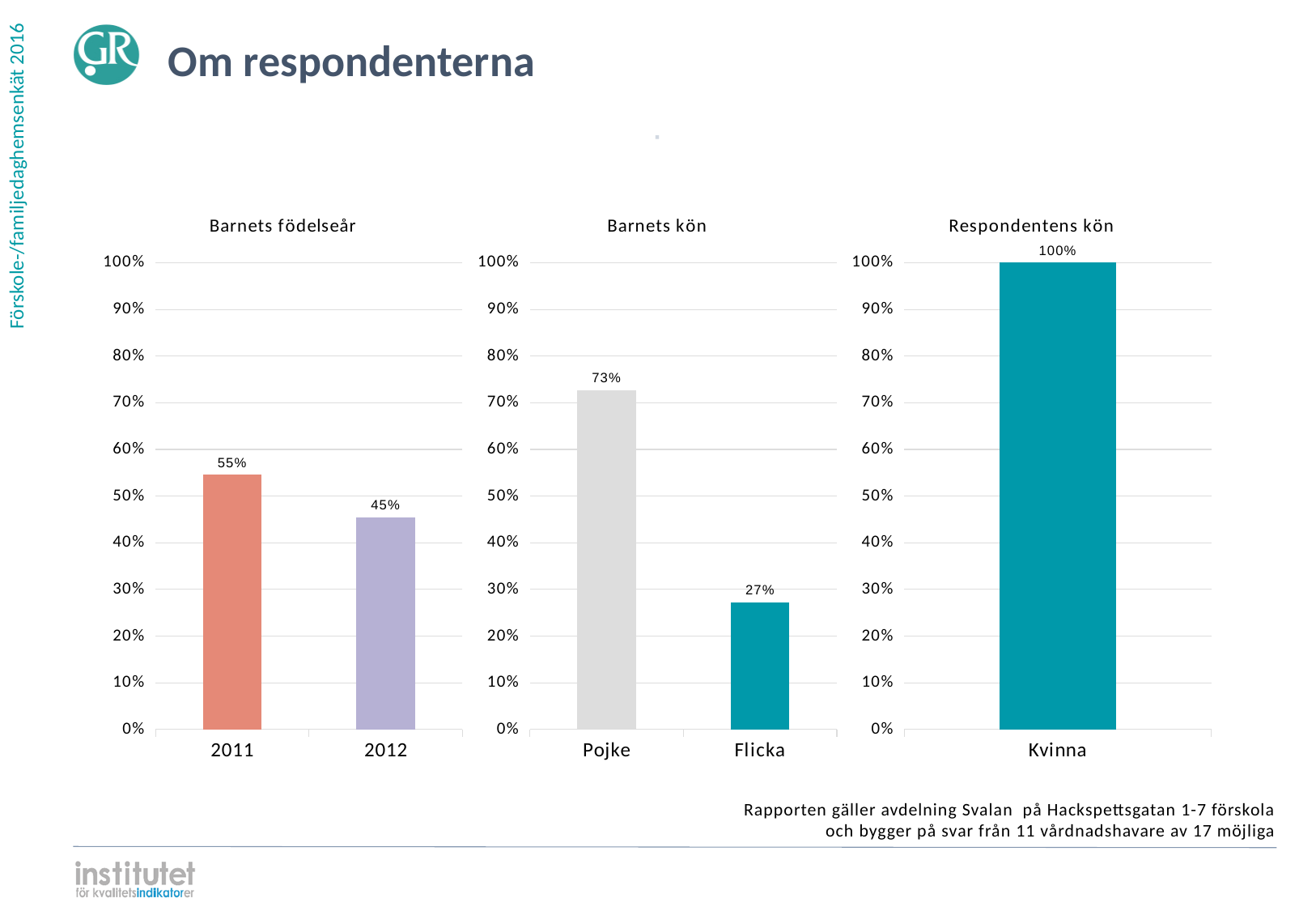

Om respondenterna
⋅

### Chart: Barnets födelseår

| Category |  |
|---|---|
| 2012 | 0.454545 |
| 2011 | 0.545455 |

### Chart: Barnets kön

| Category |  |
|---|---|
| Flicka | 0.272727 |
| Pojke | 0.727273 |

### Chart: Respondentens kön

| Category |  |
|---|---|
| Kvinna | 1.0 |
Rapporten gäller avdelning Svalan  på Hackspettsgatan 1-7 förskola
och bygger på svar från 11 vårdnadshavare av 17 möjliga